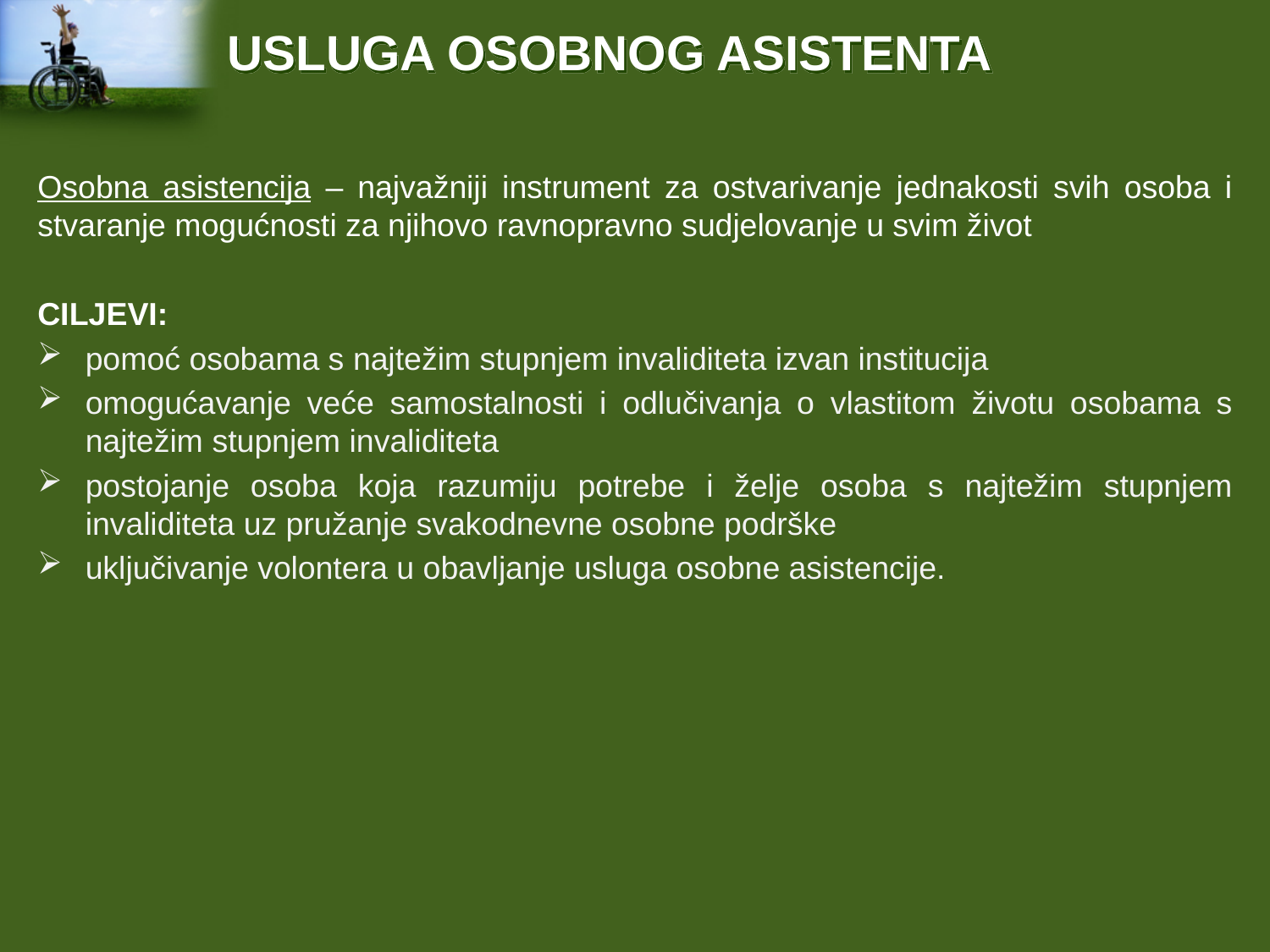

# USLUGA OSOBNOG ASISTENTA

Osobna asistencija – najvažniji instrument za ostvarivanje jednakosti svih osoba i stvaranje mogućnosti za njihovo ravnopravno sudjelovanje u svim život

CILJEVI:
pomoć osobama s najtežim stupnjem invaliditeta izvan institucija
omogućavanje veće samostalnosti i odlučivanja o vlastitom životu osobama s najtežim stupnjem invaliditeta
postojanje osoba koja razumiju potrebe i želje osoba s najtežim stupnjem invaliditeta uz pružanje svakodnevne osobne podrške
uključivanje volontera u obavljanje usluga osobne asistencije.